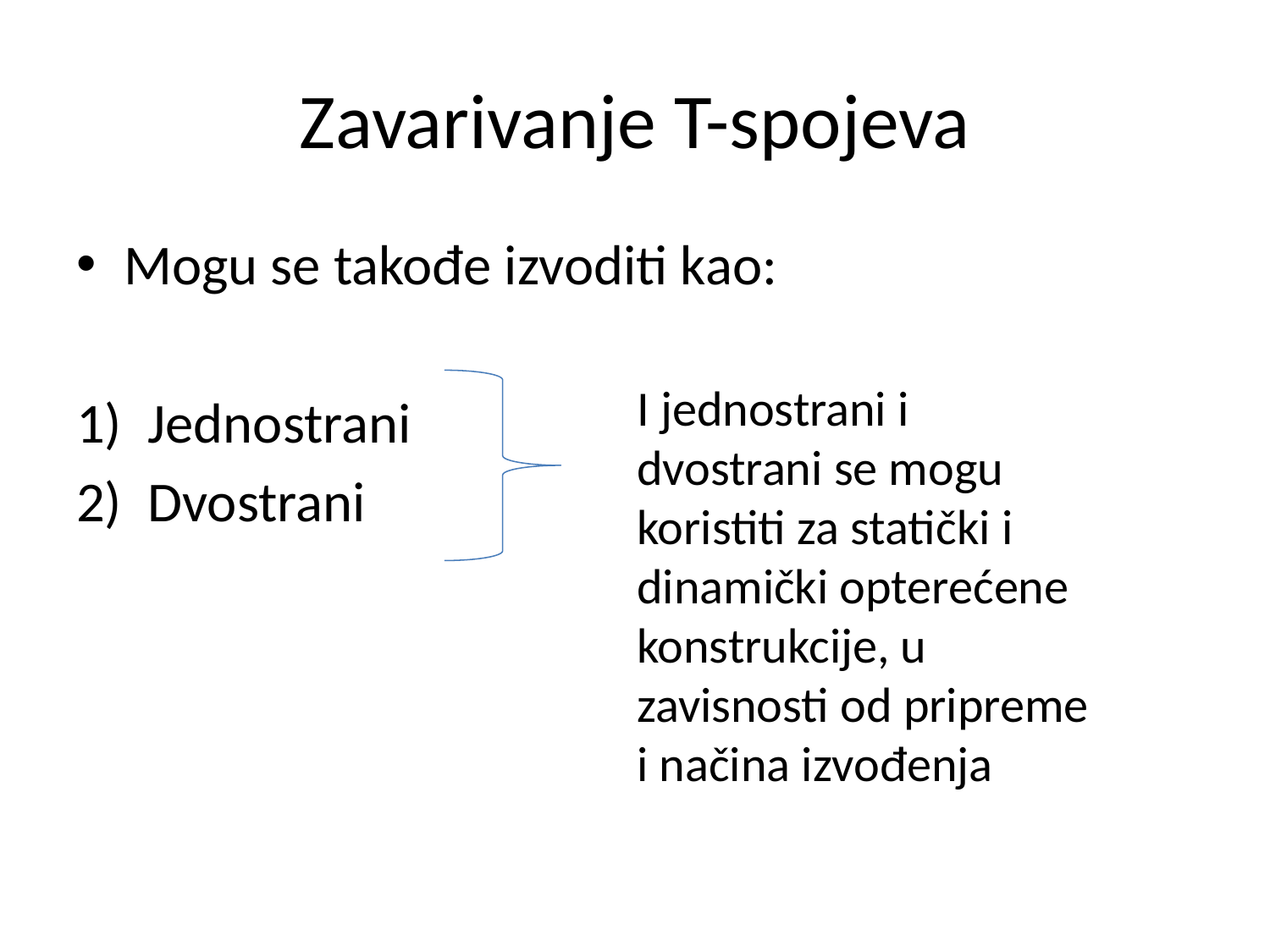

# Zavarivanje T-spojeva
Mogu se takođe izvoditi kao:

Jednostrani
Dvostrani

I jednostrani i dvostrani se mogu koristiti za statički i dinamički opterećene konstrukcije, u zavisnosti od pripreme i načina izvođenja